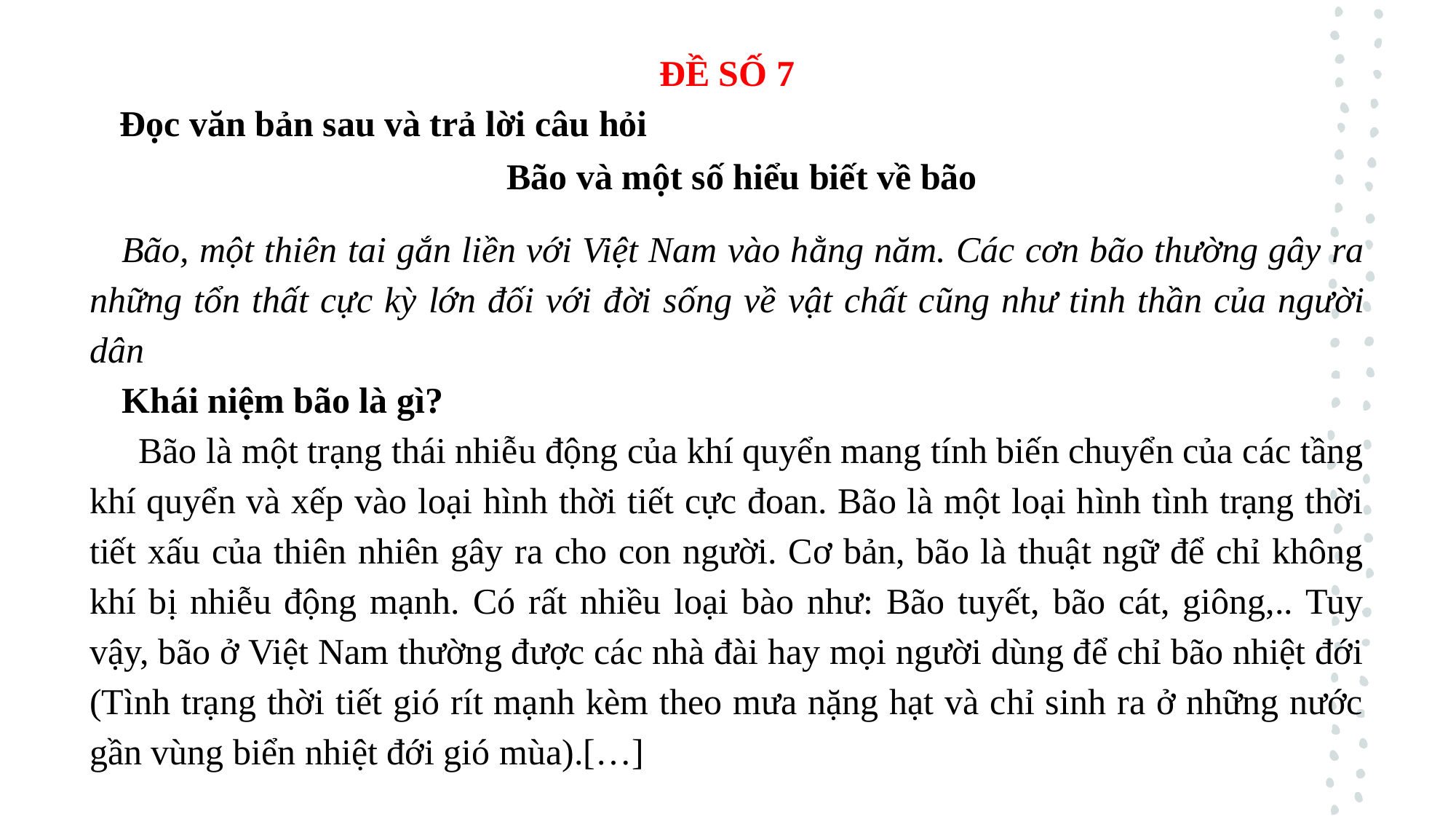

ĐỀ SỐ 7
Đọc văn bản sau và trả lời câu hỏi
Bão và một số hiểu biết về bão
Bão, một thiên tai gắn liền với Việt Nam vào hằng năm. Các cơn bão thường gây ra những tổn thất cực kỳ lớn đối với đời sống về vật chất cũng như tinh thần của người dân
Khái niệm bão là gì?
   Bão là một trạng thái nhiễu động của khí quyển mang tính biến chuyển của các tầng khí quyển và xếp vào loại hình thời tiết cực đoan. Bão là một loại hình tình trạng thời tiết xấu của thiên nhiên gây ra cho con người. Cơ bản, bão là thuật ngữ để chỉ không khí bị nhiễu động mạnh. Có rất nhiều loại bào như: Bão tuyết, bão cát, giông,.. Tuy vậy, bão ở Việt Nam thường được các nhà đài hay mọi người dùng để chỉ bão nhiệt đới (Tình trạng thời tiết gió rít mạnh kèm theo mưa nặng hạt và chỉ sinh ra ở những nước gần vùng biển nhiệt đới gió mùa).[…]